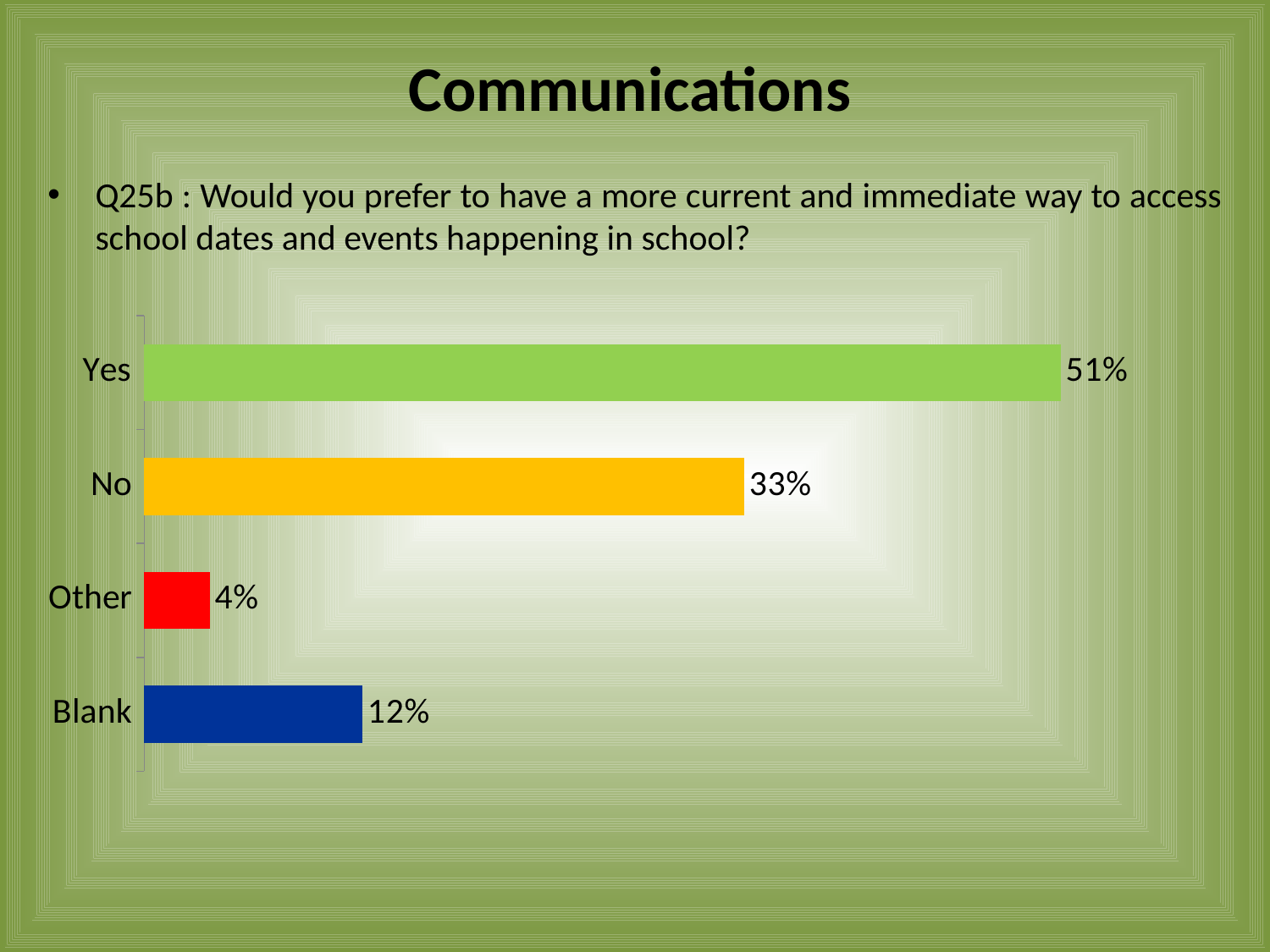

# Communications
Q25b : Would you prefer to have a more current and immediate way to access school dates and events happening in school?

### Chart

| Category |  |
|---|---|
| Blank | 0.12121212121212122 |
| Other | 0.03636363636363636 |
| No | 0.3333333333333333 |
| Yes | 0.509090909090909 |